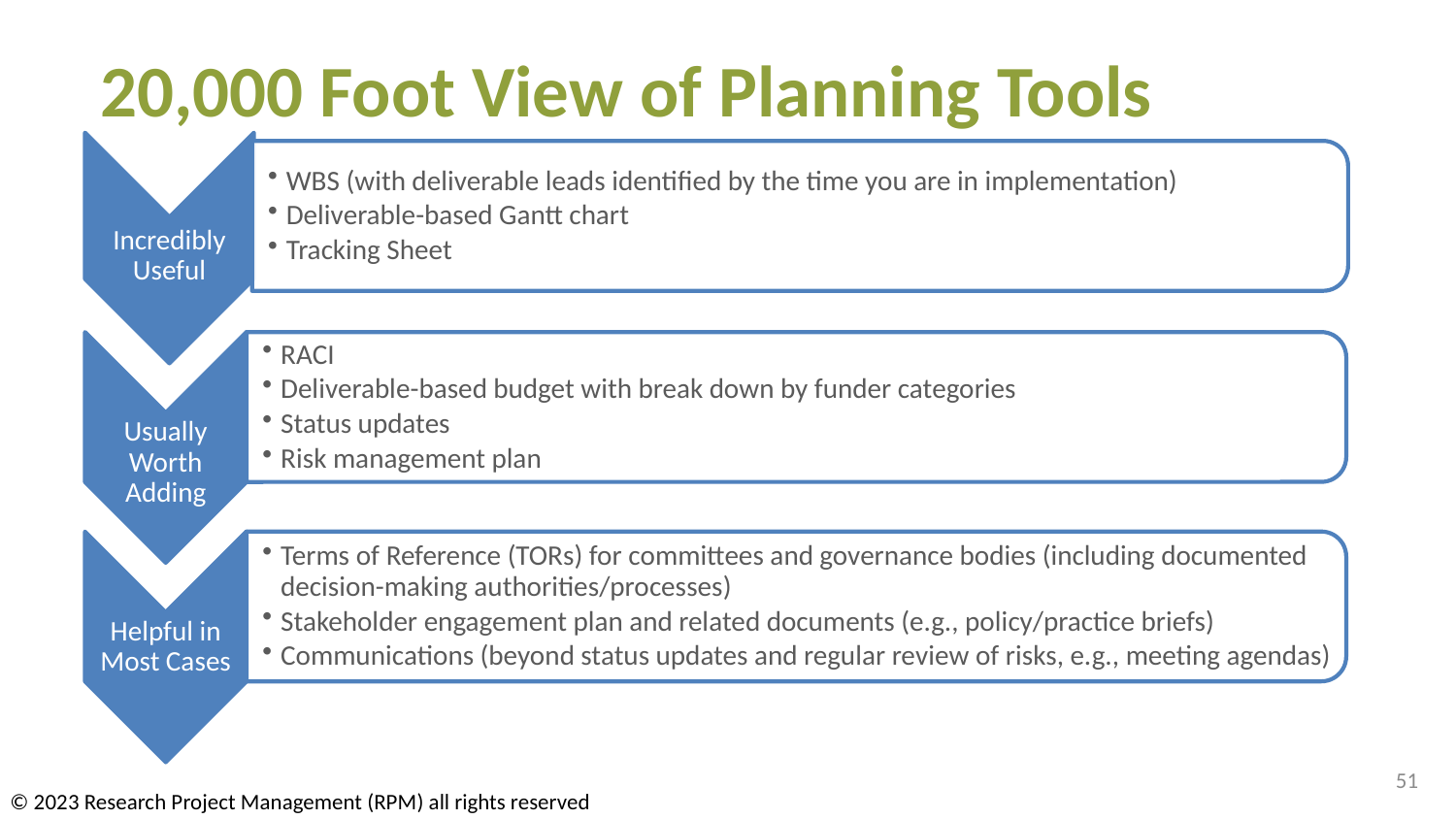

# 20,000 Foot View of Planning Tools
Incredibly Useful
WBS (with deliverable leads identified by the time you are in implementation)
Deliverable-based Gantt chart
Tracking Sheet
Usually Worth Adding
RACI
Deliverable-based budget with break down by funder categories
Status updates
Risk management plan
Helpful in Most Cases
Terms of Reference (TORs) for committees and governance bodies (including documented decision-making authorities/processes)
Stakeholder engagement plan and related documents (e.g., policy/practice briefs)
Communications (beyond status updates and regular review of risks, e.g., meeting agendas)
51